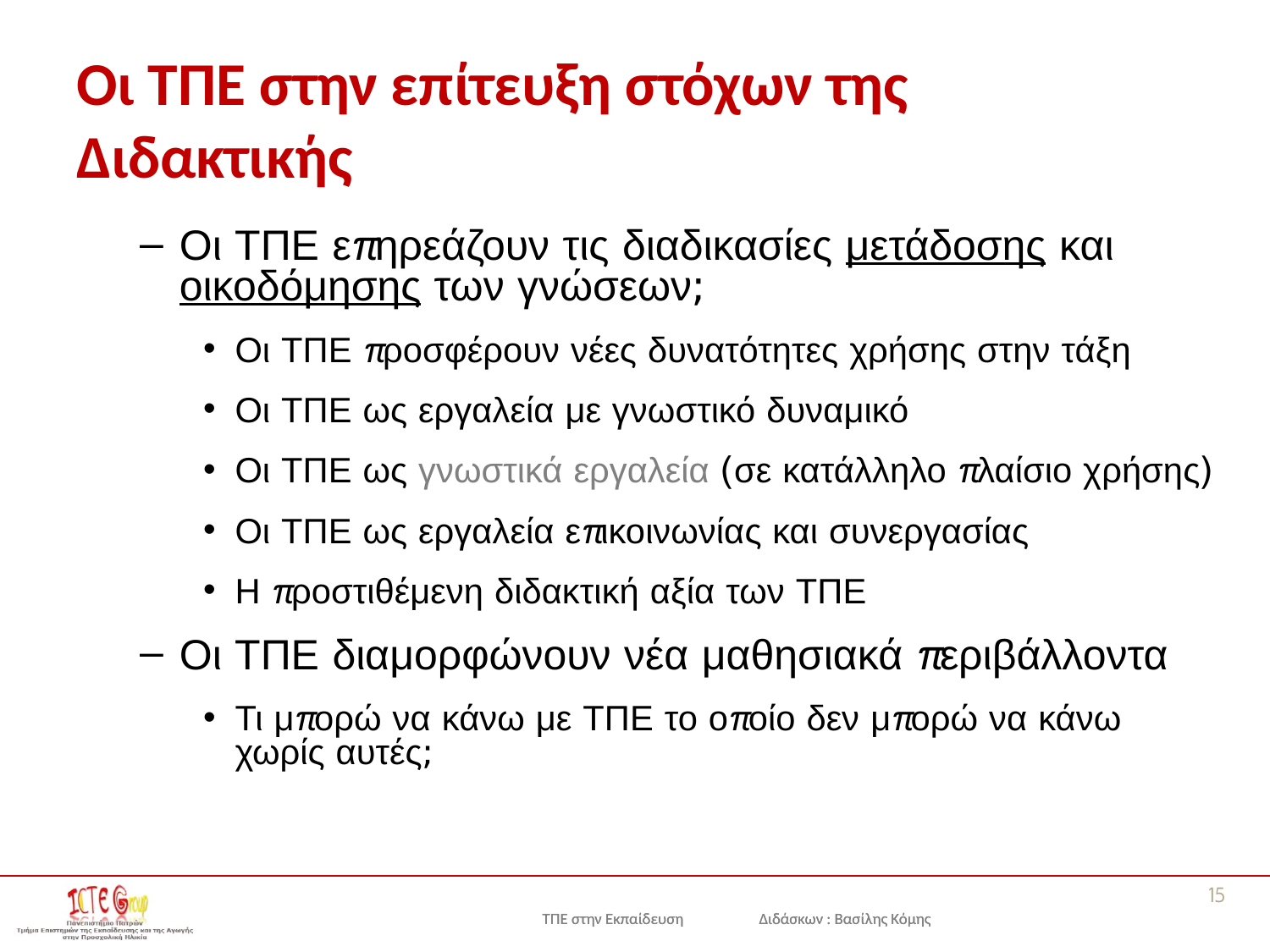

# Οι ΤΠΕ στην επίτευξη στόχων της Διδακτικής
Οι ΤΠΕ επηρεάζουν τις διαδικασίες μετάδοσης και οικοδόμησης των γνώσεων;
Οι ΤΠΕ προσφέρουν νέες δυνατότητες χρήσης στην τάξη
Οι ΤΠΕ ως εργαλεία με γνωστικό δυναμικό
Οι ΤΠΕ ως γνωστικά εργαλεία (σε κατάλληλο πλαίσιο χρήσης)
Οι ΤΠΕ ως εργαλεία επικοινωνίας και συνεργασίας
Η προστιθέμενη διδακτική αξία των ΤΠΕ
Οι ΤΠΕ διαμορφώνουν νέα μαθησιακά περιβάλλοντα
Τι μπορώ να κάνω με ΤΠΕ το οποίο δεν μπορώ να κάνω χωρίς αυτές;

15